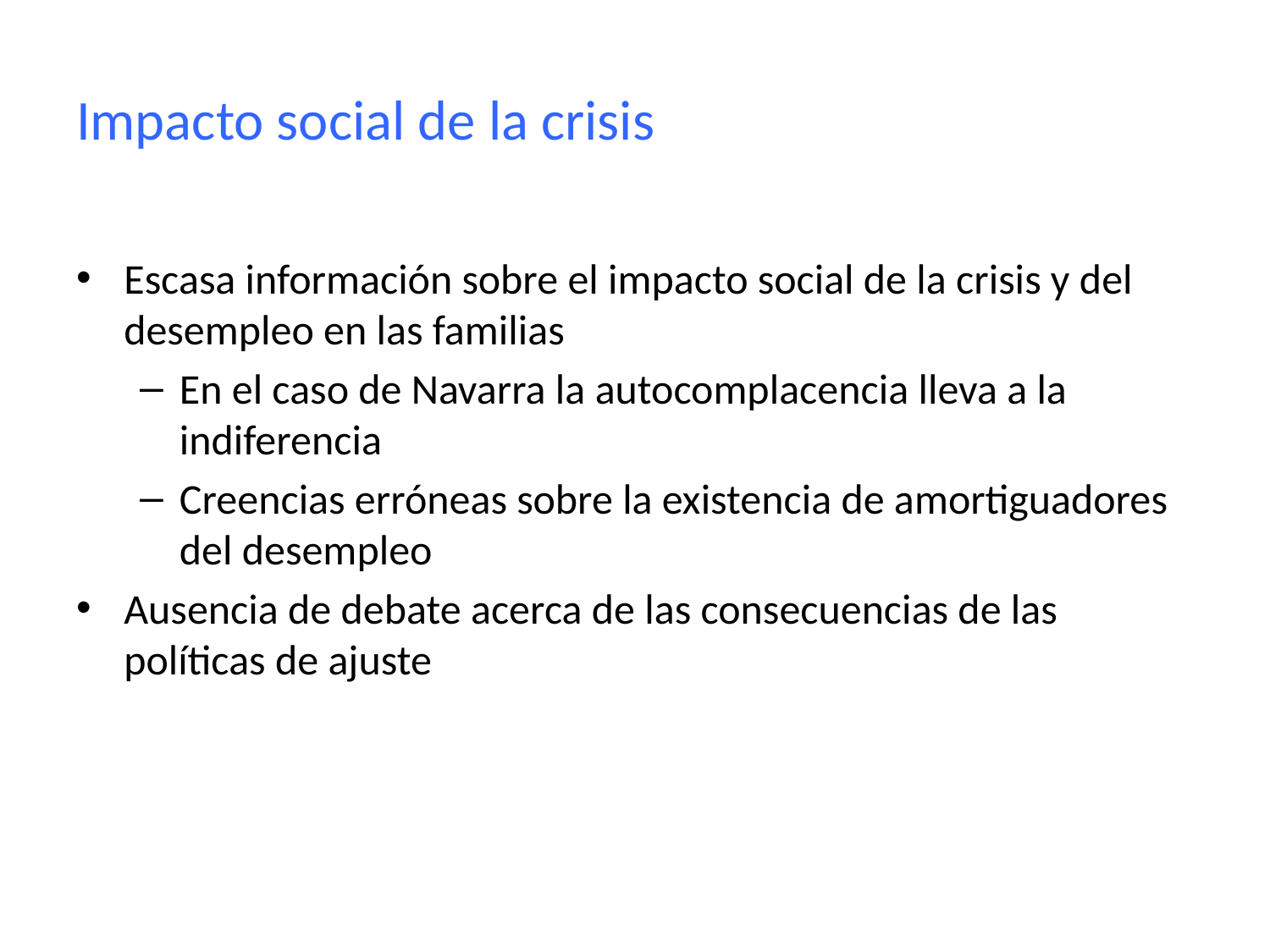

# Impacto social de la crisis

Escasa información sobre el impacto social de la crisis y del desempleo en las familias
En el caso de Navarra la autocomplacencia lleva a la indiferencia
Creencias erróneas sobre la existencia de amortiguadores del desempleo
Ausencia de debate acerca de las consecuencias de las políticas de ajuste